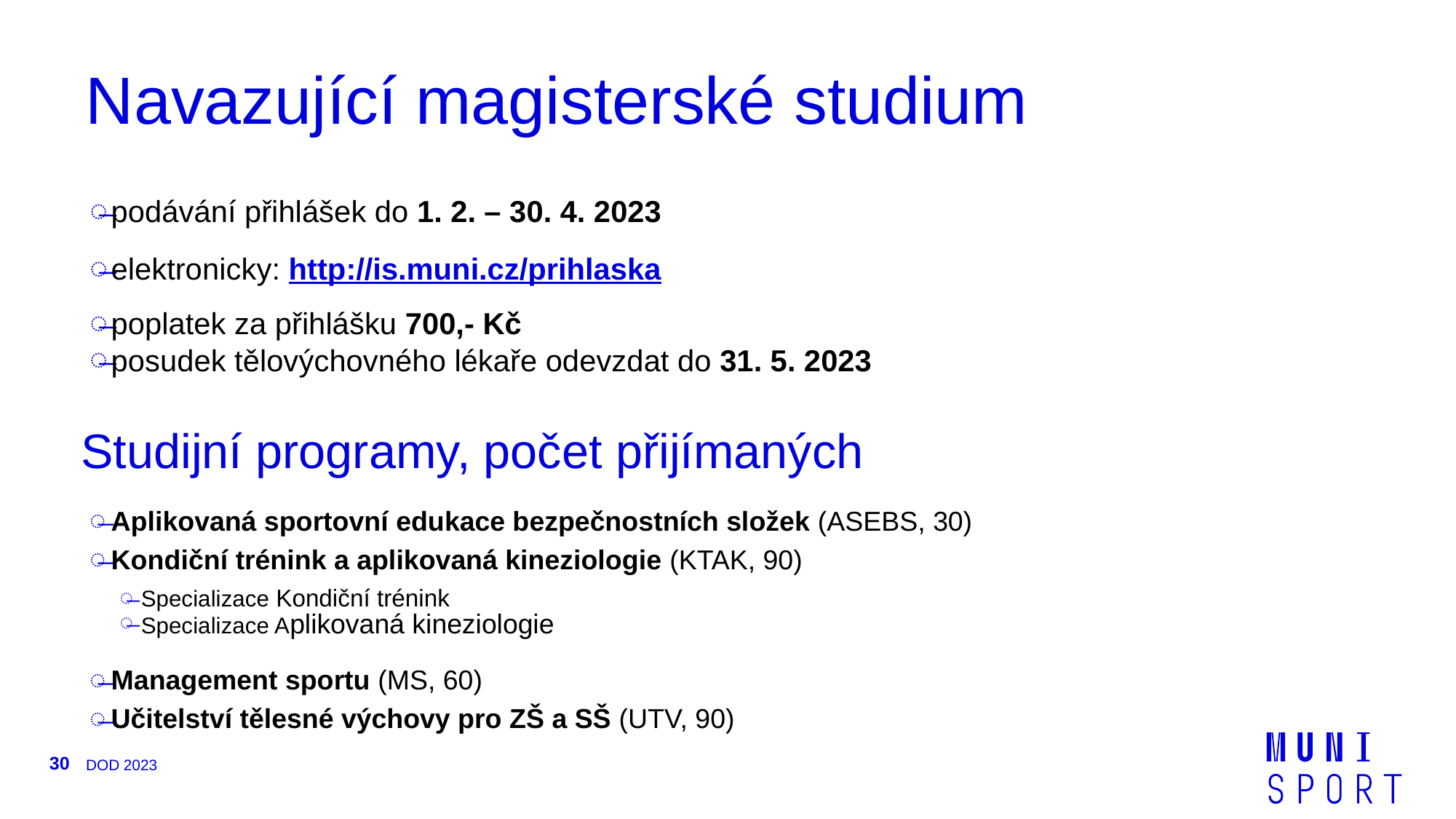

#
Navazující magisterské studium
podávání přihlášek do 1. 2. – 30. 4. 2023
elektronicky: http://is.muni.cz/prihlaska
poplatek za přihlášku 700,- Kč
posudek tělovýchovného lékaře odevzdat do 31. 5. 2023

Studijní programy, počet přijímaných
Aplikovaná sportovní edukace bezpečnostních složek (ASEBS, 30)
Kondiční trénink a aplikovaná kineziologie (KTAK, 90)
Specializace Kondiční trénink
Specializace Aplikovaná kineziologie

Management sportu (MS, 60)
Učitelství tělesné výchovy pro ZŠ a SŠ (UTV, 90)

30
DOD 2023